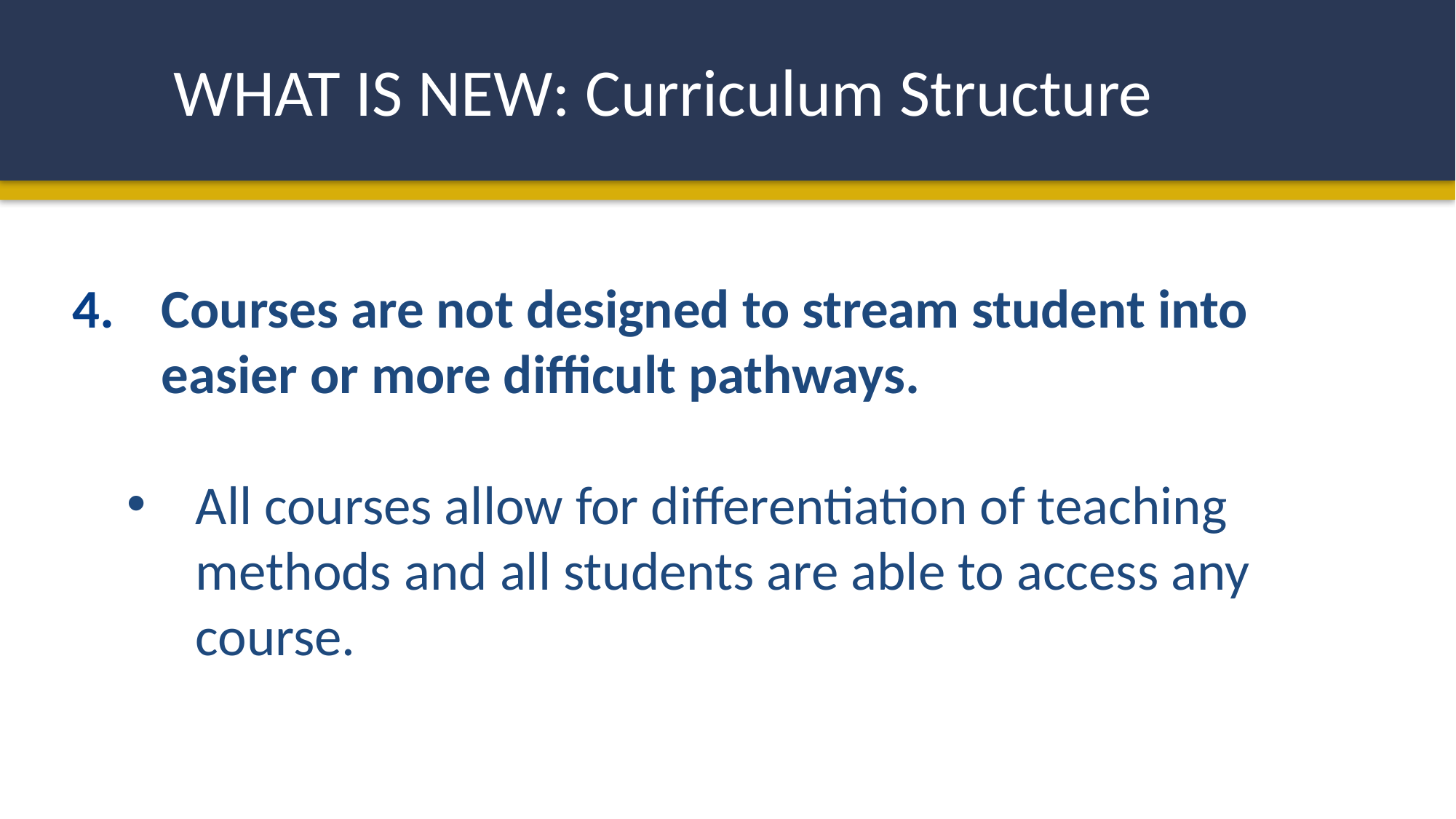

WHAT IS NEW: Curriculum Structure

Courses are not designed to stream student into easier or more difficult pathways.

All courses allow for differentiation of teaching methods and all students are able to access any course.